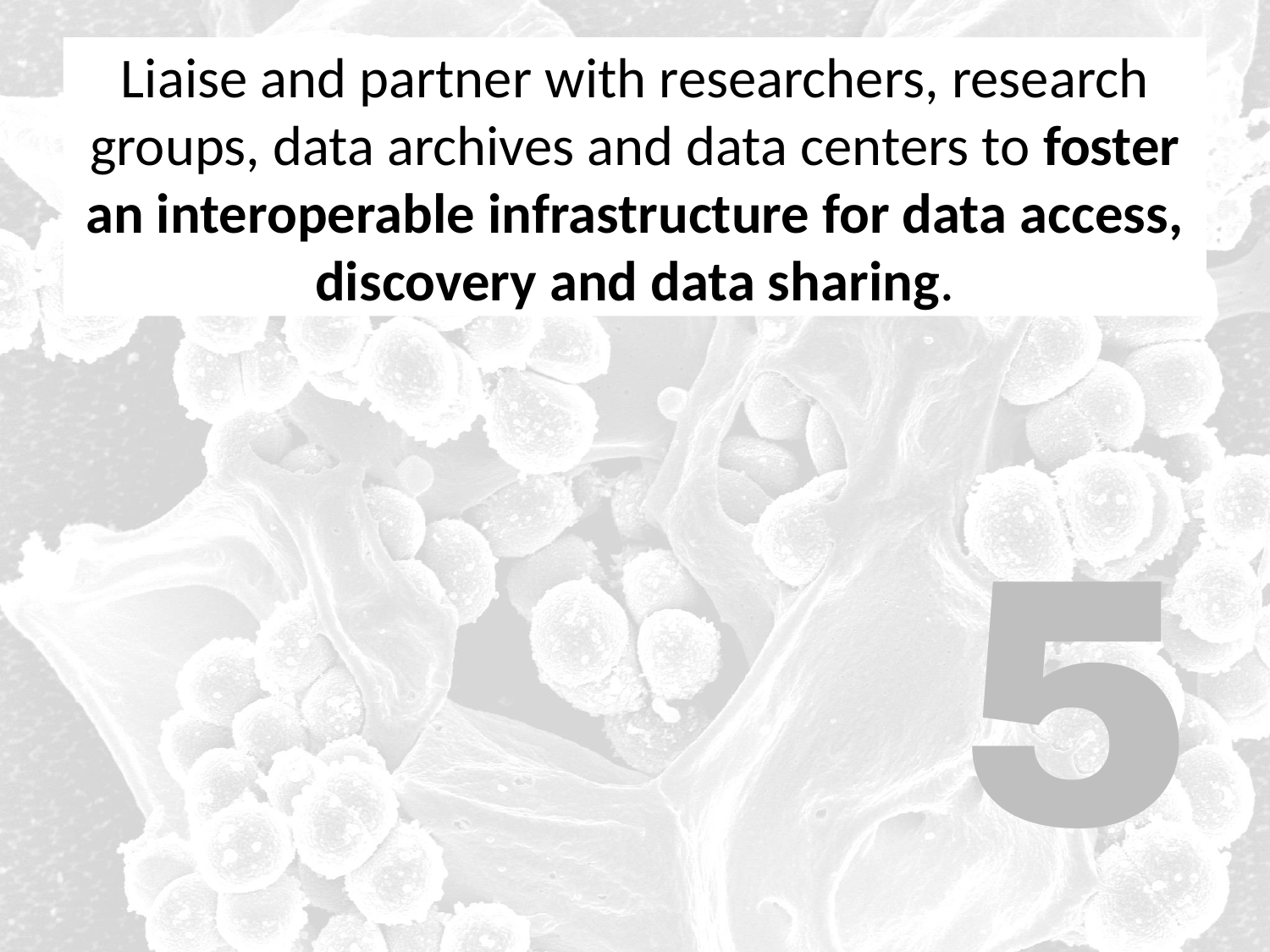

Liaise and partner with researchers, research groups, data archives and data centers to foster an interoperable infrastructure for data access, discovery and data sharing.
Liaise and partner with researchers, research groups, data archives and data centers to foster an interoperable infrastructure for data access, discovery and data sharing.
Liaise and partner with researchers, research groups, data archives and data centers to foster an interoperable infrastructure for data access, discovery and data sharing.
# Liaise and partner with researchers, research groups, data archives and data centers to foster an interoperable infrastructure for data access, discovery and data sharing.

5